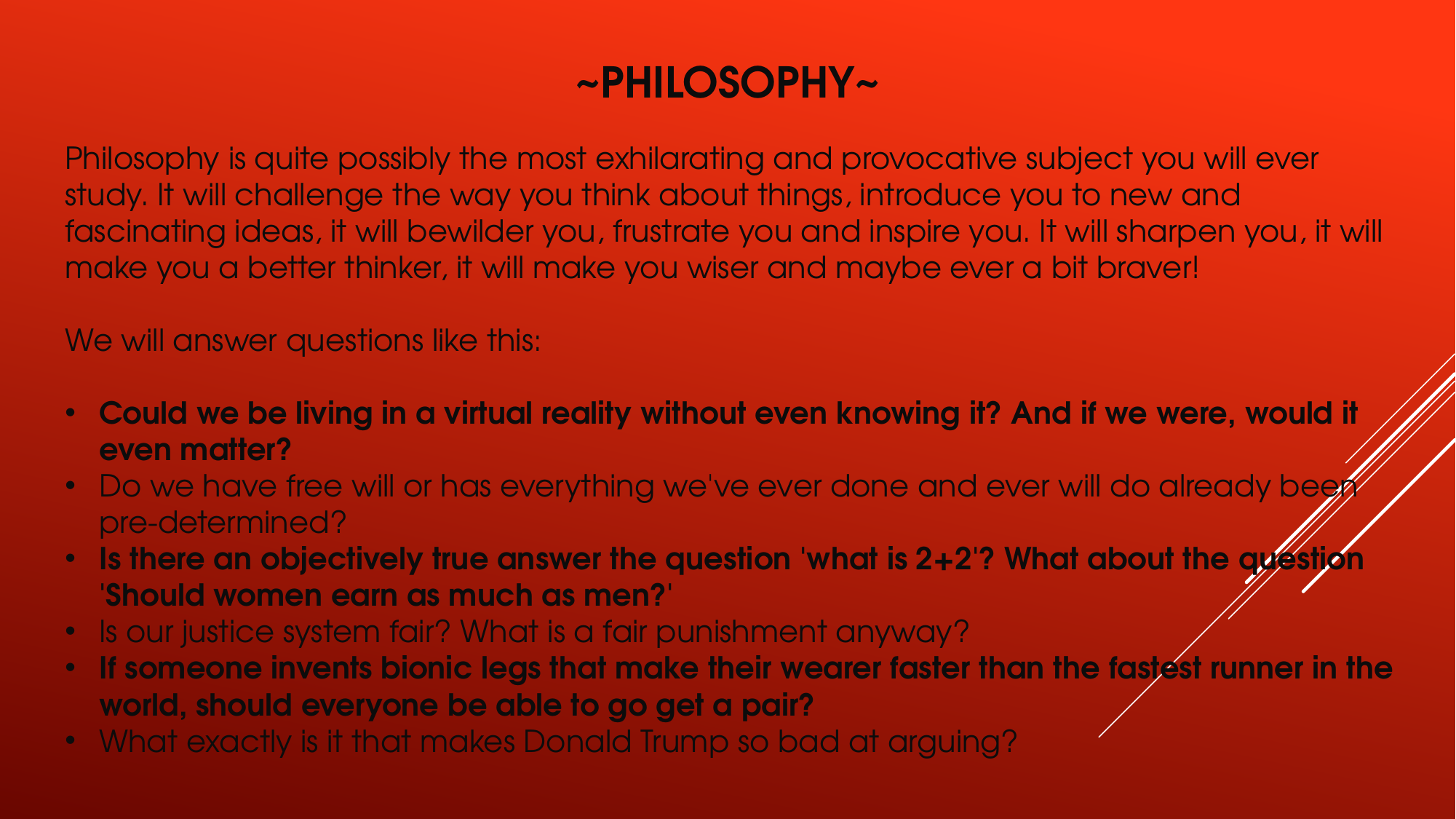

~PHILOSOPHY~

Philosophy is quite possibly the most exhilarating and provocative subject you will ever study. It will challenge the way you think about things, introduce you to new and fascinating ideas, it will bewilder you, frustrate you and inspire you. It will sharpen you, it will make you a better thinker, it will make you wiser and maybe ever a bit braver!

We will answer questions like this:

Could we be living in a virtual reality without even knowing it? And if we were, would it even matter?
Do we have free will or has everything we've ever done and ever will do already been pre-determined?
Is there an objectively true answer the question 'what is 2+2'? What about the question 'Should women earn as much as men?'
Is our justice system fair? What is a fair punishment anyway?
If someone invents bionic legs that make their wearer faster than the fastest runner in the world, should everyone be able to go get a pair?
What exactly is it that makes Donald Trump so bad at arguing?